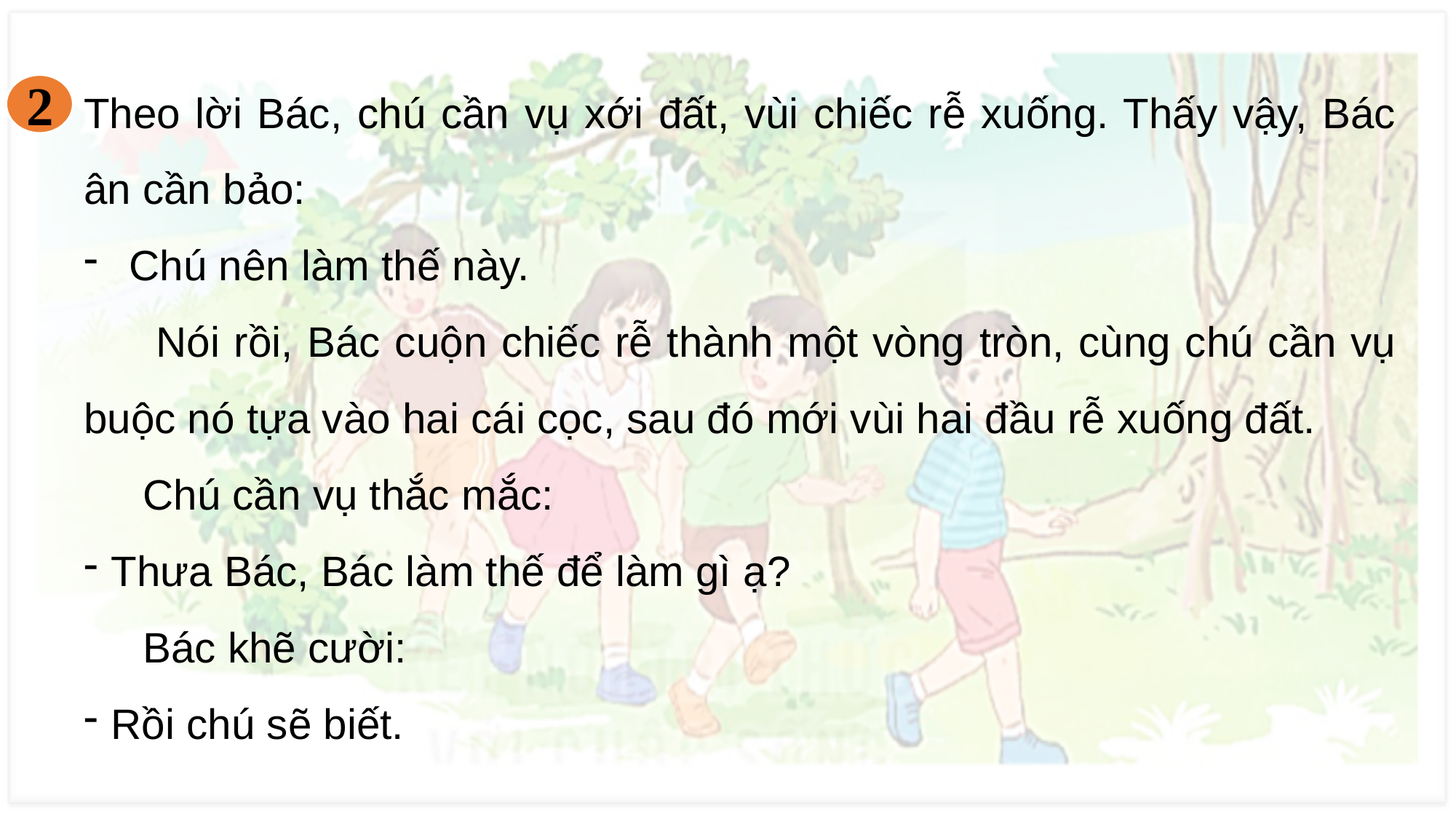

Theo lời Bác, chú cần vụ xới đất, vùi chiếc rễ xuống. Thấy vậy, Bác ân cần bảo:
Chú nên làm thế này.
     Nói rồi, Bác cuộn chiếc rễ thành một vòng tròn, cùng chú cần vụ buộc nó tựa vào hai cái cọc, sau đó mới vùi hai đầu rễ xuống đất.
     Chú cần vụ thắc mắc:
Thưa Bác, Bác làm thế để làm gì ạ?
     Bác khẽ cười:
Rồi chú sẽ biết.

2